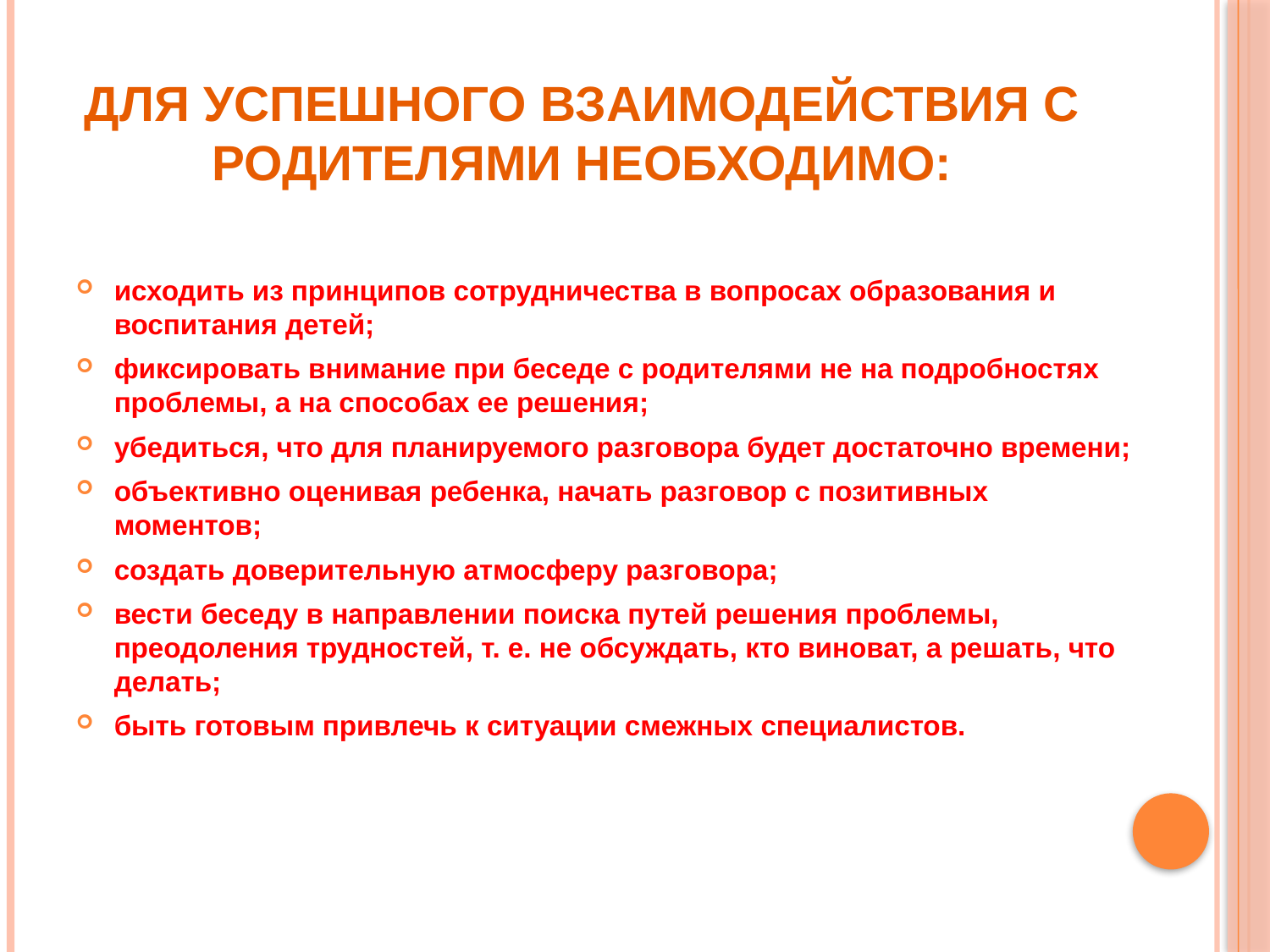

# для успешного взаимодействия с родителями необходимо:

исходить из принципов сотрудничества в вопросах образования и воспитания детей;
фиксировать внимание при беседе с родителями не на подробностях проблемы, а на способах ее решения;
убедиться, что для планируемого разговора будет достаточно времени;
объективно оценивая ребенка, начать разговор с позитивных моментов;
создать доверительную атмосферу разговора;
вести беседу в направлении поиска путей решения проблемы, преодоления трудностей, т. е. не обсуждать, кто виноват, а решать, что делать;
быть готовым привлечь к ситуации смежных специалистов.